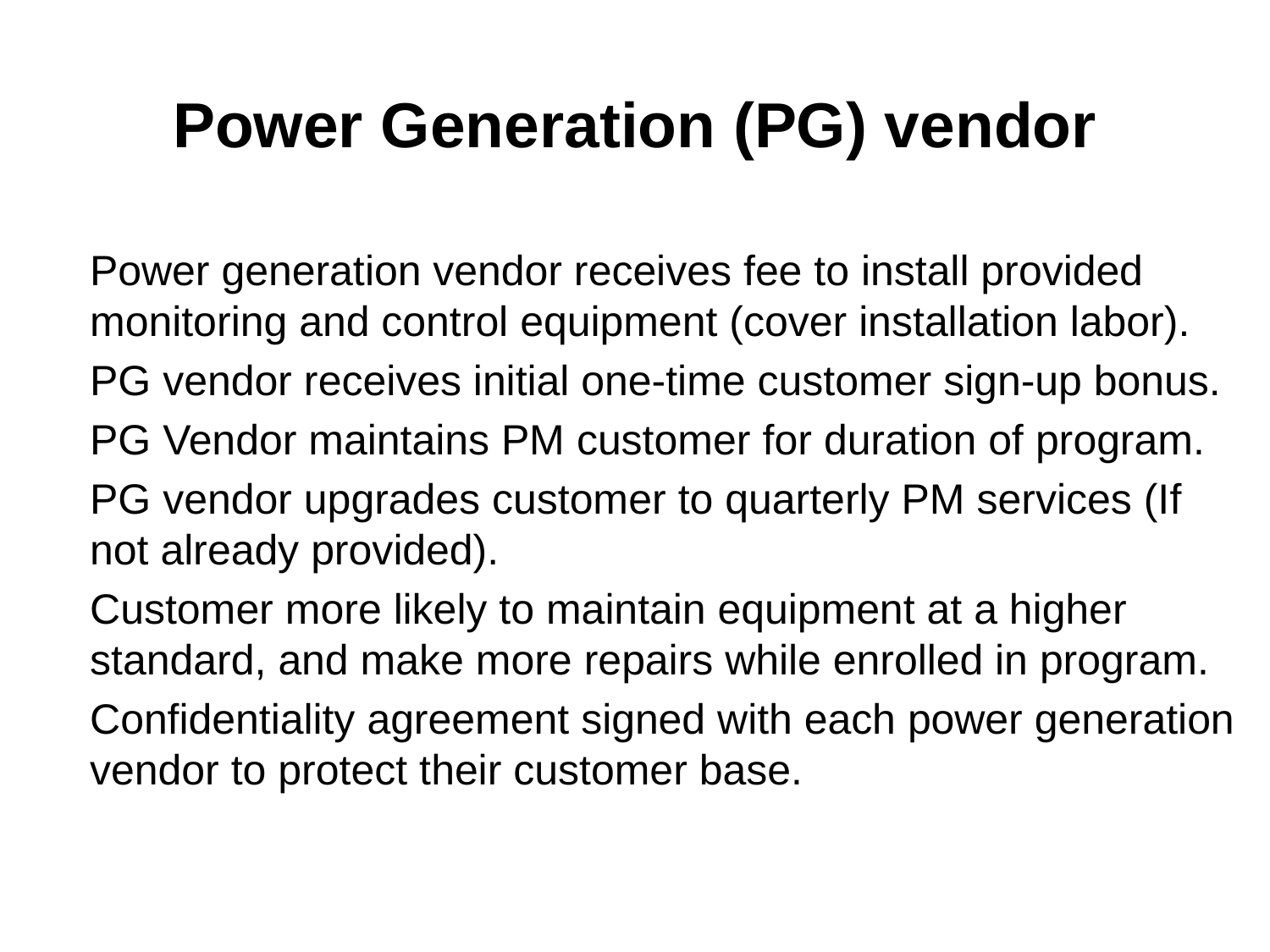

Power Generation (PG) vendor
Power generation vendor receives fee to install provided monitoring and control equipment (cover installation labor).
PG vendor receives initial one-time customer sign-up bonus.
PG Vendor maintains PM customer for duration of program.
PG vendor upgrades customer to quarterly PM services (If not already provided).
Customer more likely to maintain equipment at a higher standard, and make more repairs while enrolled in program.
Confidentiality agreement signed with each power generation vendor to protect their customer base.